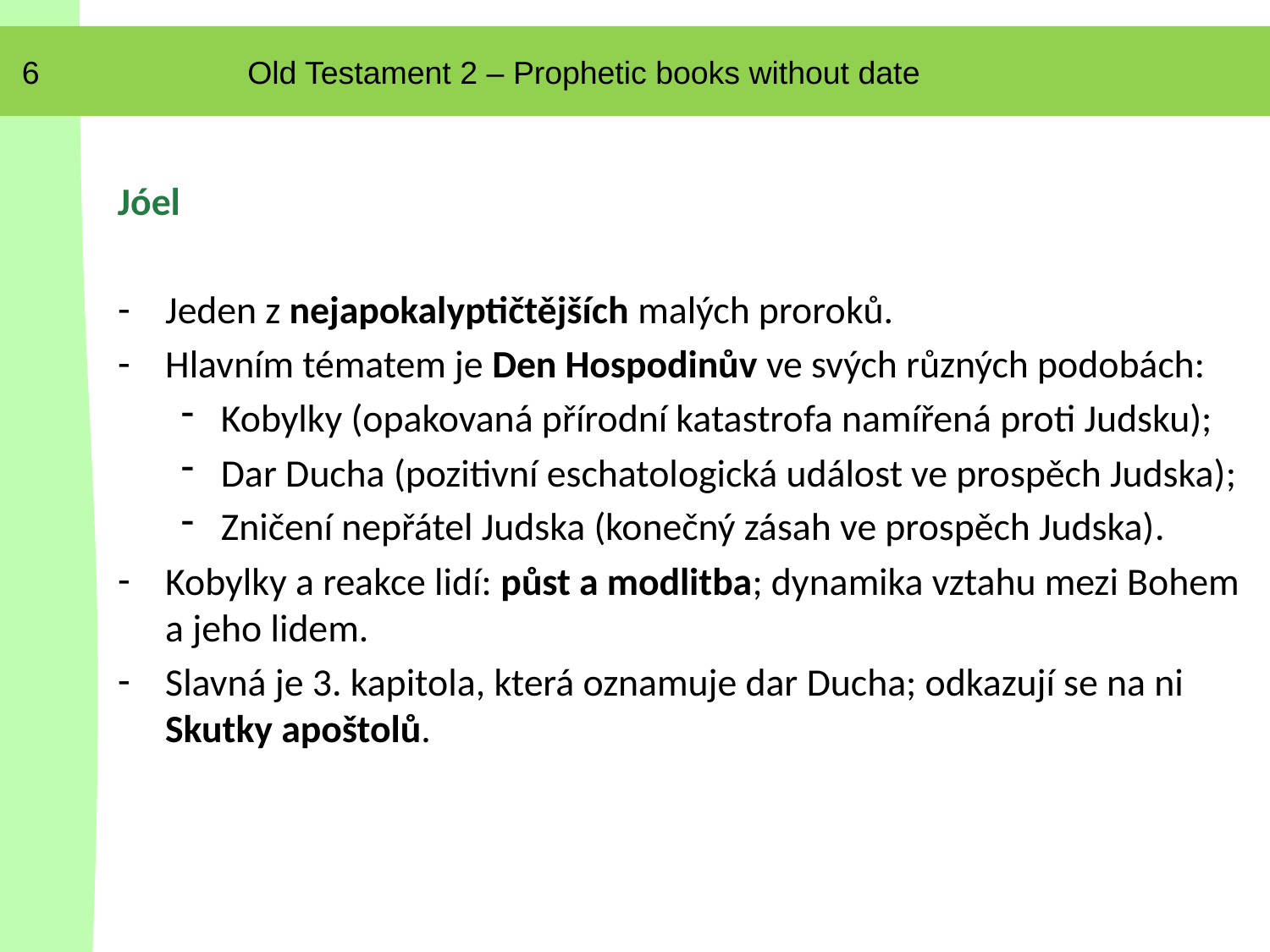

6
Old Testament 2 – Prophetic books without date

Jóel

Jeden z nejapokalyptičtějších malých proroků.
Hlavním tématem je Den Hospodinův ve svých různých podobách:
Kobylky (opakovaná přírodní katastrofa namířená proti Judsku);
Dar Ducha (pozitivní eschatologická událost ve prospěch Judska);
Zničení nepřátel Judska (konečný zásah ve prospěch Judska).
Kobylky a reakce lidí: půst a modlitba; dynamika vztahu mezi Bohem a jeho lidem.
Slavná je 3. kapitola, která oznamuje dar Ducha; odkazují se na ni Skutky apoštolů.